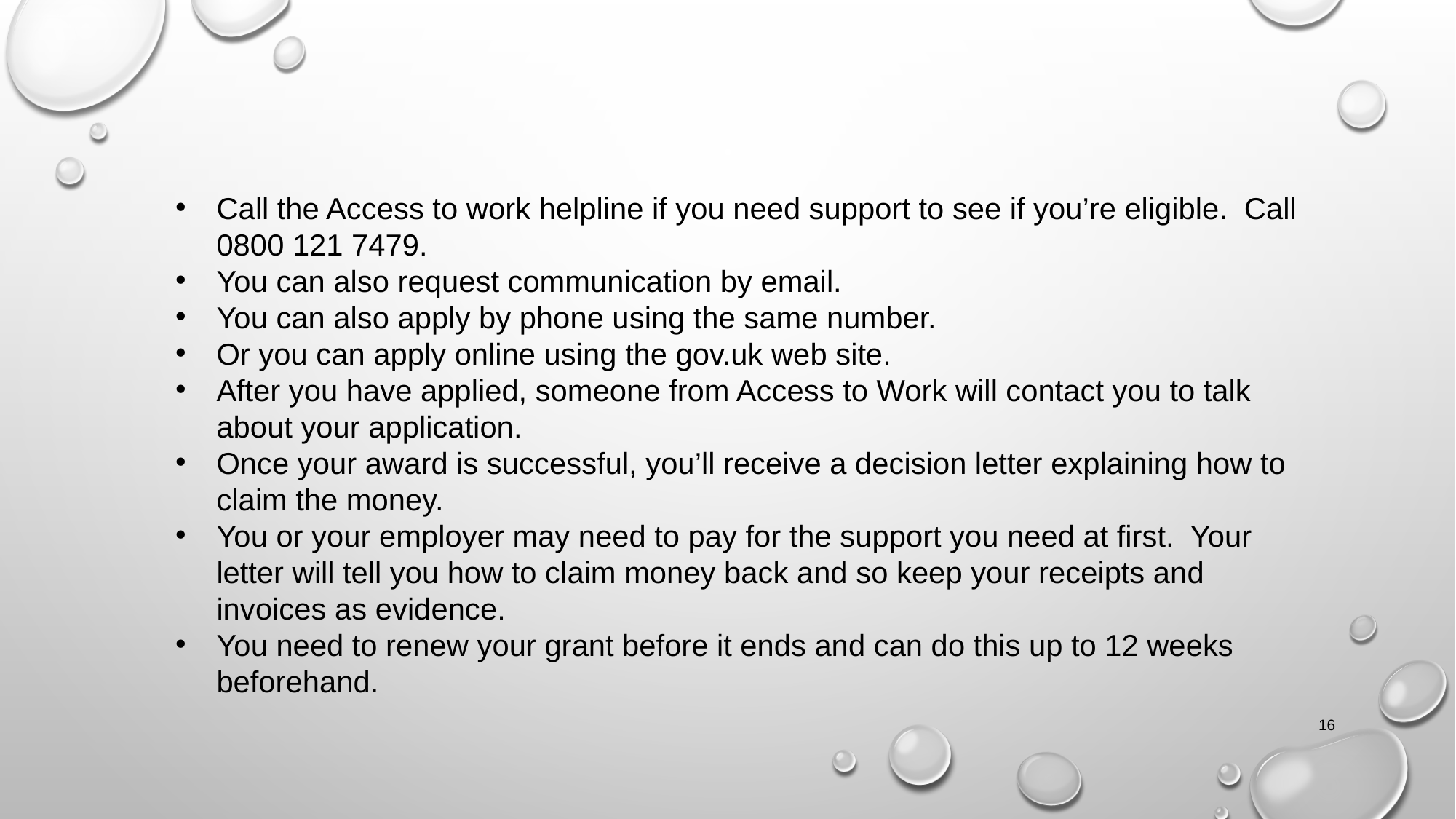

Call the Access to work helpline if you need support to see if you’re eligible.  Call 0800 121 7479.
You can also request communication by email.
You can also apply by phone using the same number.
Or you can apply online using the gov.uk web site.
After you have applied, someone from Access to Work will contact you to talk about your application.
Once your award is successful, you’ll receive a decision letter explaining how to claim the money.
You or your employer may need to pay for the support you need at first.  Your letter will tell you how to claim money back and so keep your receipts and invoices as evidence.
You need to renew your grant before it ends and can do this up to 12 weeks beforehand.
16